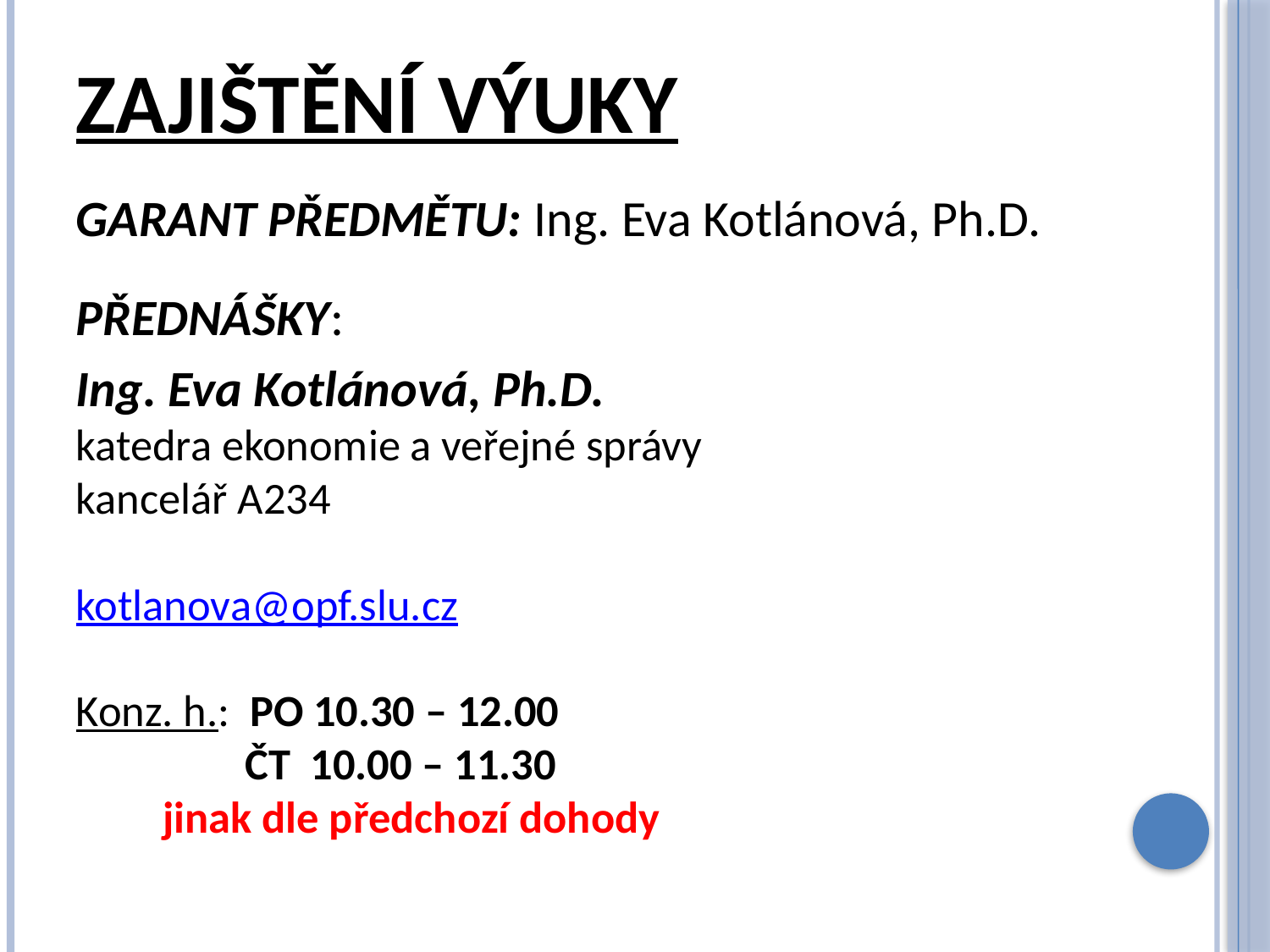

# Zajištění výuky
GARANT PŘEDMĚTU: Ing. Eva Kotlánová, Ph.D.
PŘEDNÁŠKY:
Ing. Eva Kotlánová, Ph.D.
katedra ekonomie a veřejné správy
kancelář A234

kotlanova@opf.slu.cz

Konz. h.:  PO 10.30 – 12.00
                 ČT  10.00 – 11.30
		     jinak dle předchozí dohody